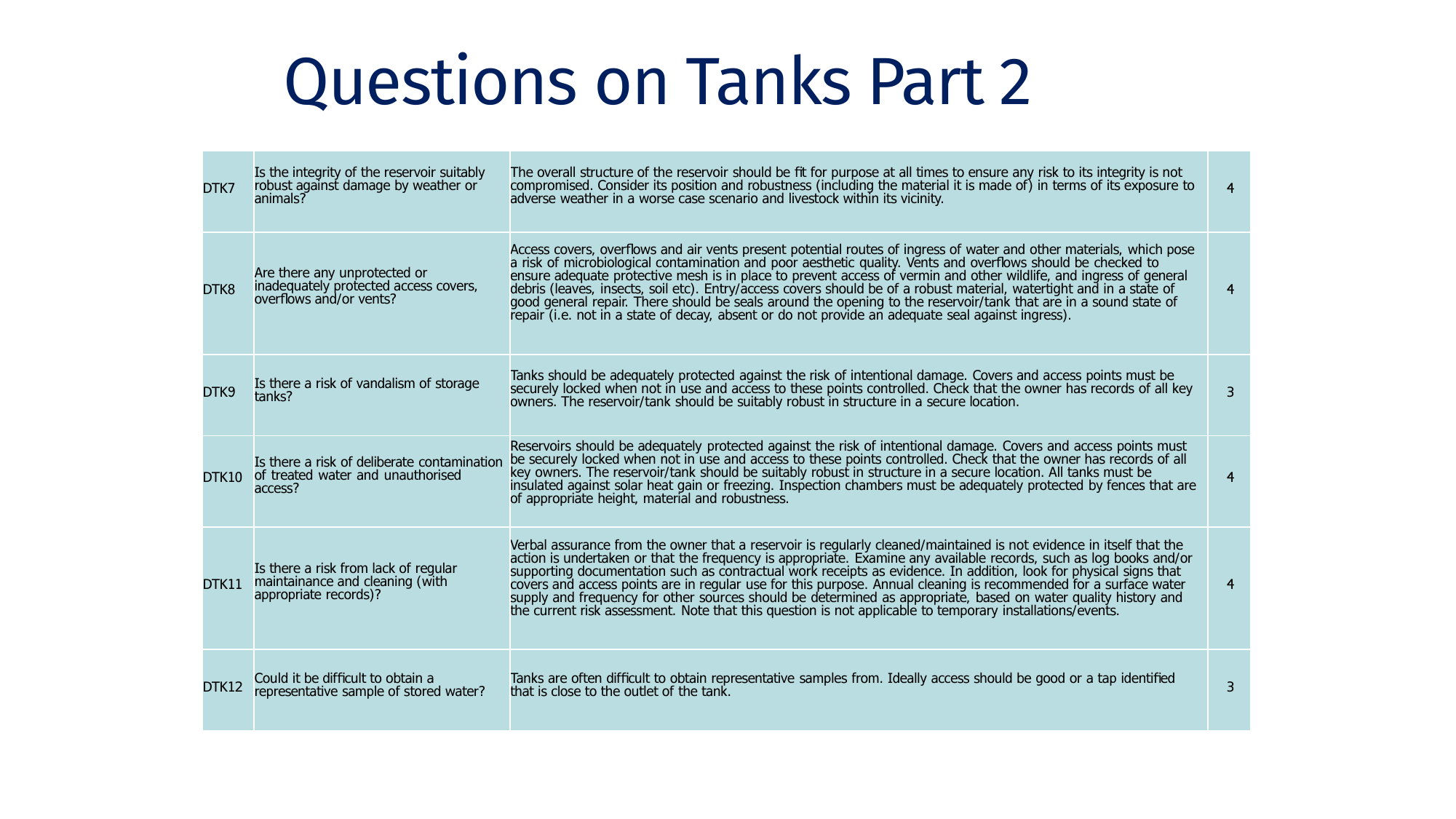

# Questions on Tanks Part 2
| DTK7 | Is the integrity of the reservoir suitably robust against damage by weather or animals? | The overall structure of the reservoir should be fit for purpose at all times to ensure any risk to its integrity is not compromised. Consider its position and robustness (including the material it is made of) in terms of its exposure to adverse weather in a worse case scenario and livestock within its vicinity. | 4 |
| --- | --- | --- | --- |
| DTK8 | Are there any unprotected or inadequately protected access covers, overflows and/or vents? | Access covers, overflows and air vents present potential routes of ingress of water and other materials, which pose a risk of microbiological contamination and poor aesthetic quality. Vents and overflows should be checked to ensure adequate protective mesh is in place to prevent access of vermin and other wildlife, and ingress of general debris (leaves, insects, soil etc). Entry/access covers should be of a robust material, watertight and in a state of good general repair. There should be seals around the opening to the reservoir/tank that are in a sound state of repair (i.e. not in a state of decay, absent or do not provide an adequate seal against ingress). | 4 |
| DTK9 | Is there a risk of vandalism of storage tanks? | Tanks should be adequately protected against the risk of intentional damage. Covers and access points must be securely locked when not in use and access to these points controlled. Check that the owner has records of all key owners. The reservoir/tank should be suitably robust in structure in a secure location. | 3 |
| DTK10 | Is there a risk of deliberate contamination of treated water and unauthorised access? | Reservoirs should be adequately protected against the risk of intentional damage. Covers and access points must be securely locked when not in use and access to these points controlled. Check that the owner has records of all key owners. The reservoir/tank should be suitably robust in structure in a secure location. All tanks must be insulated against solar heat gain or freezing. Inspection chambers must be adequately protected by fences that are of appropriate height, material and robustness. | 4 |
| DTK11 | Is there a risk from lack of regular maintainance and cleaning (with appropriate records)? | Verbal assurance from the owner that a reservoir is regularly cleaned/maintained is not evidence in itself that the action is undertaken or that the frequency is appropriate. Examine any available records, such as log books and/or supporting documentation such as contractual work receipts as evidence. In addition, look for physical signs that covers and access points are in regular use for this purpose. Annual cleaning is recommended for a surface water supply and frequency for other sources should be determined as appropriate, based on water quality history and the current risk assessment. Note that this question is not applicable to temporary installations/events. | 4 |
| DTK12 | Could it be difficult to obtain a representative sample of stored water? | Tanks are often difficult to obtain representative samples from. Ideally access should be good or a tap identified that is close to the outlet of the tank. | 3 |